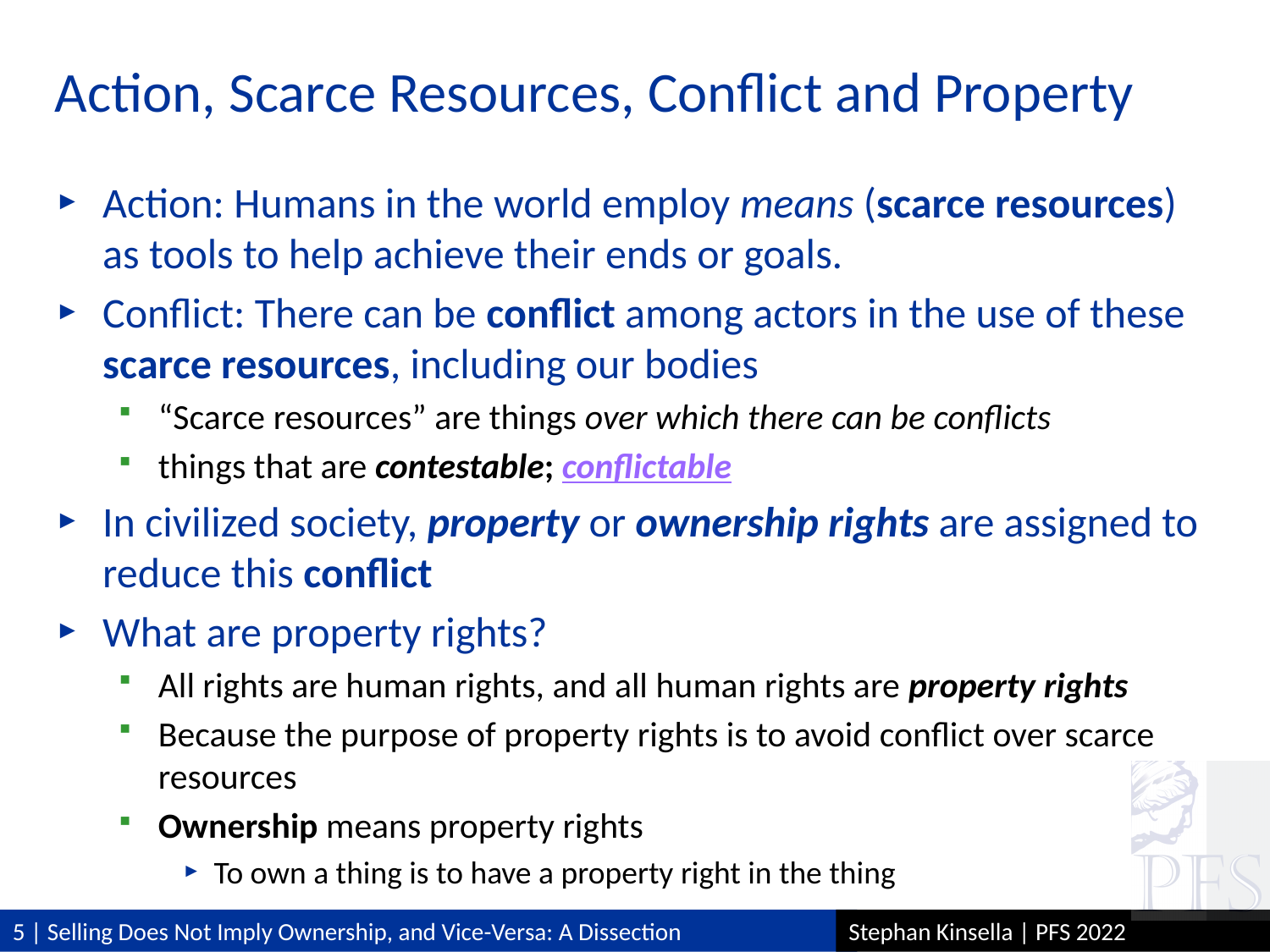

# Action, Scarce Resources, Conflict and Property
Action: Humans in the world employ means (scarce resources) as tools to help achieve their ends or goals.
Conflict: There can be conflict among actors in the use of these scarce resources, including our bodies
“Scarce resources” are things over which there can be conflicts
things that are contestable; conflictable
In civilized society, property or ownership rights are assigned to reduce this conflict
What are property rights?
All rights are human rights, and all human rights are property rights
Because the purpose of property rights is to avoid conflict over scarce resources
Ownership means property rights
To own a thing is to have a property right in the thing